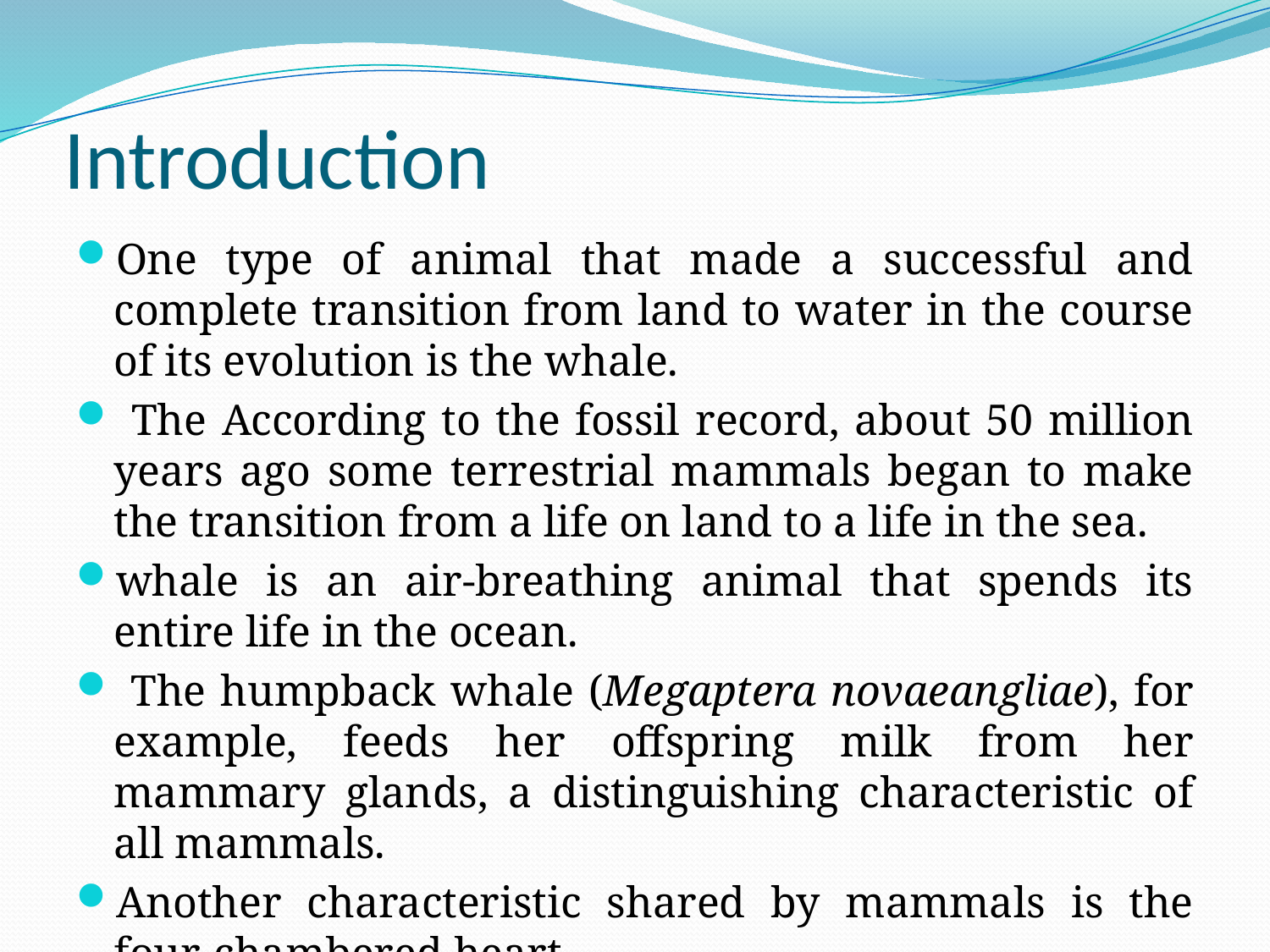

# Introduction
One type of animal that made a successful and complete transition from land to water in the course of its evolution is the whale.
 The According to the fossil record, about 50 million years ago some terrestrial mammals began to make the transition from a life on land to a life in the sea.
whale is an air-breathing animal that spends its entire life in the ocean.
 The humpback whale (Megaptera novaeangliae), for example, feeds her offspring milk from her mammary glands, a distinguishing characteristic of all mammals.
Another characteristic shared by mammals is the four-chambered heart.